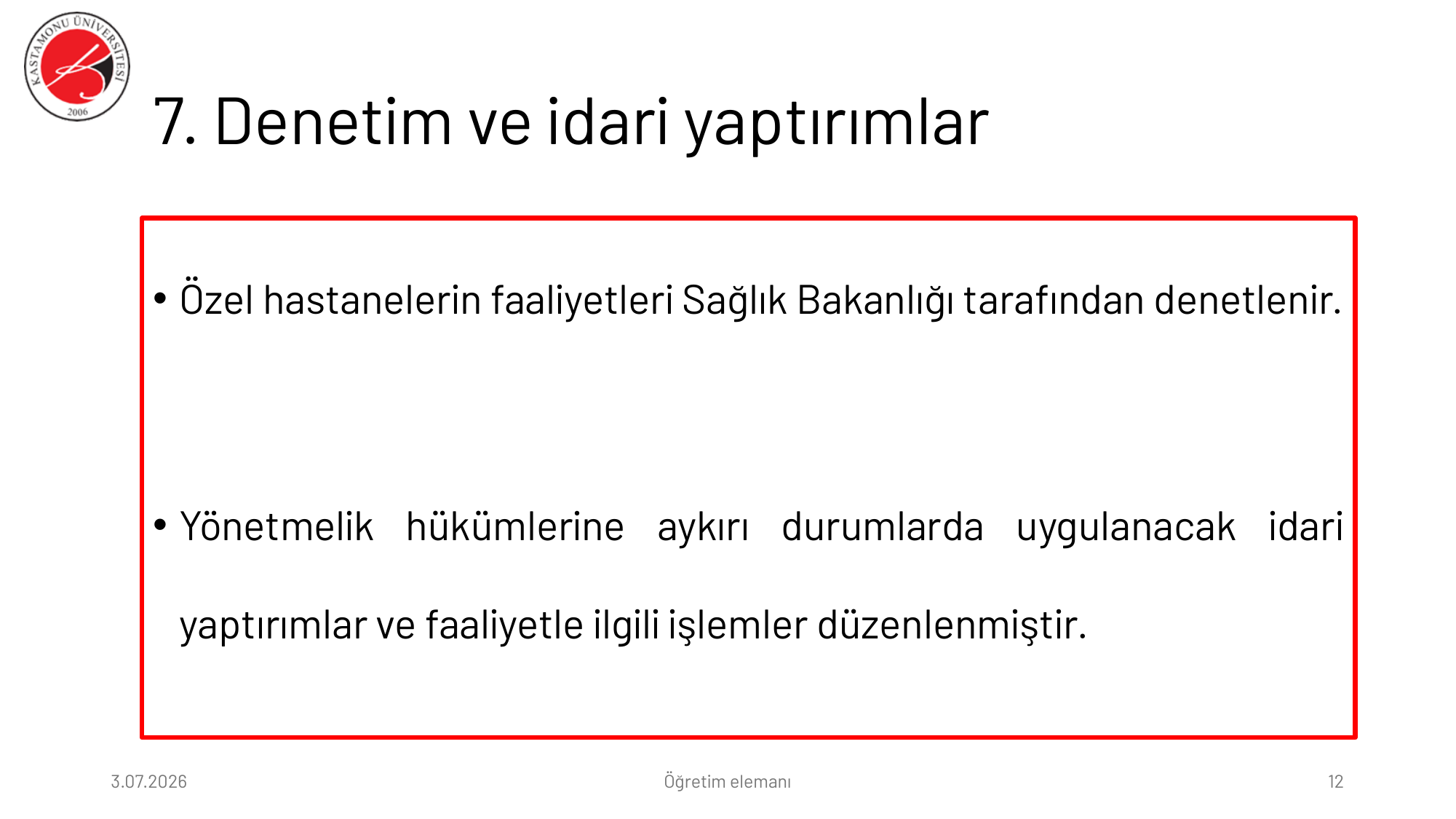

# 7. Denetim ve idari yaptırımlar
Özel hastanelerin faaliyetleri Sağlık Bakanlığı tarafından denetlenir.

Yönetmelik hükümlerine aykırı durumlarda uygulanacak idari yaptırımlar ve faaliyetle ilgili işlemler düzenlenmiştir.
3.07.2026
Öğretim elemanı
12